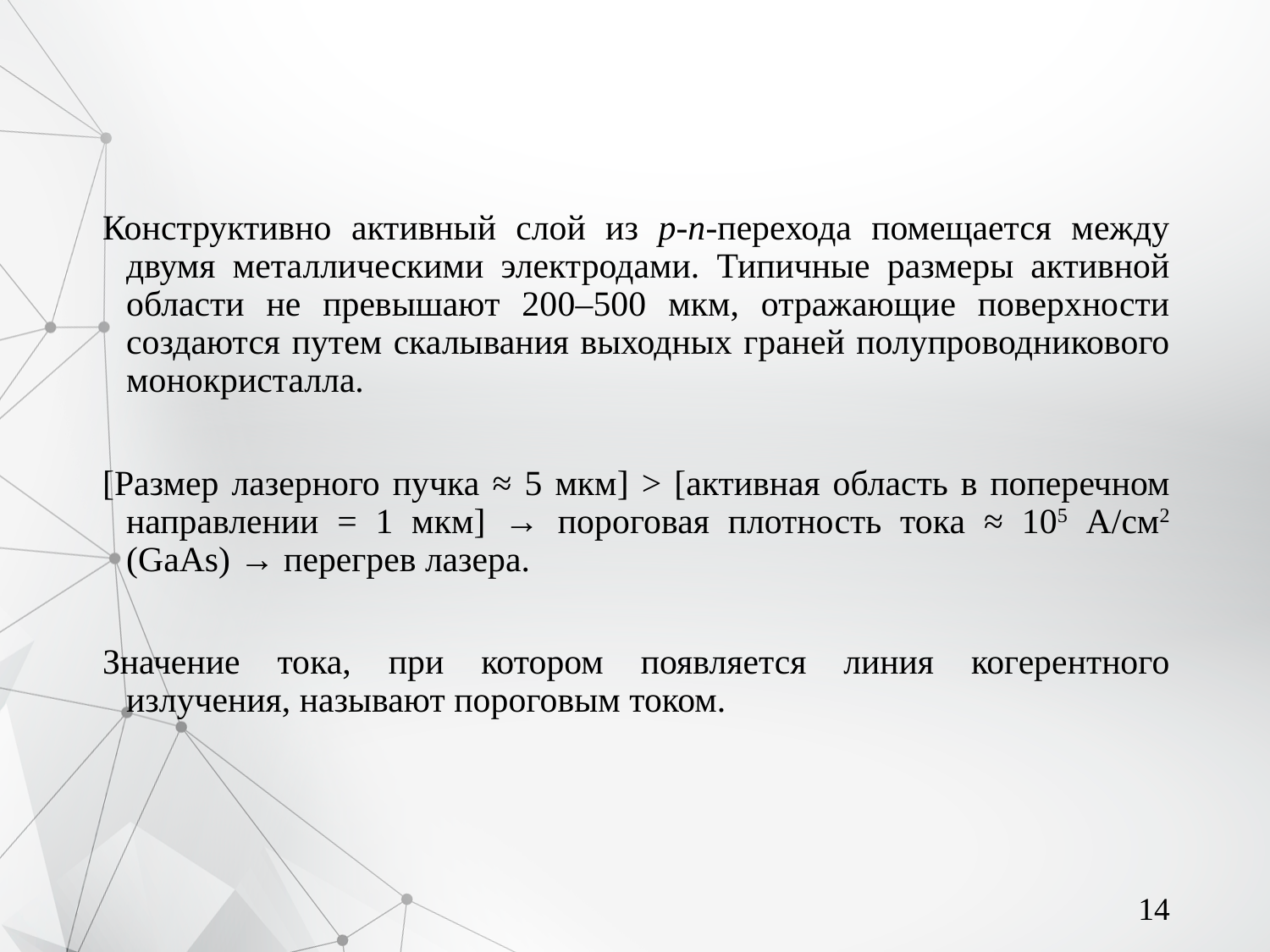

Конструктивно активный слой из p-n-перехода помещается между двумя металлическими электродами. Типичные размеры активной области не превышают 200–500 мкм, отражающие поверхности создаются путем скалывания выходных граней полупроводникового монокристалла.

[Размер лазерного пучка ≈ 5 мкм] > [активная область в поперечном направлении = 1 мкм] → пороговая плотность тока ≈ 105 А/см2 (GaAs) → перегрев лазера.

Значение тока, при котором появляется линия когерентного излучения, называют пороговым током.
14